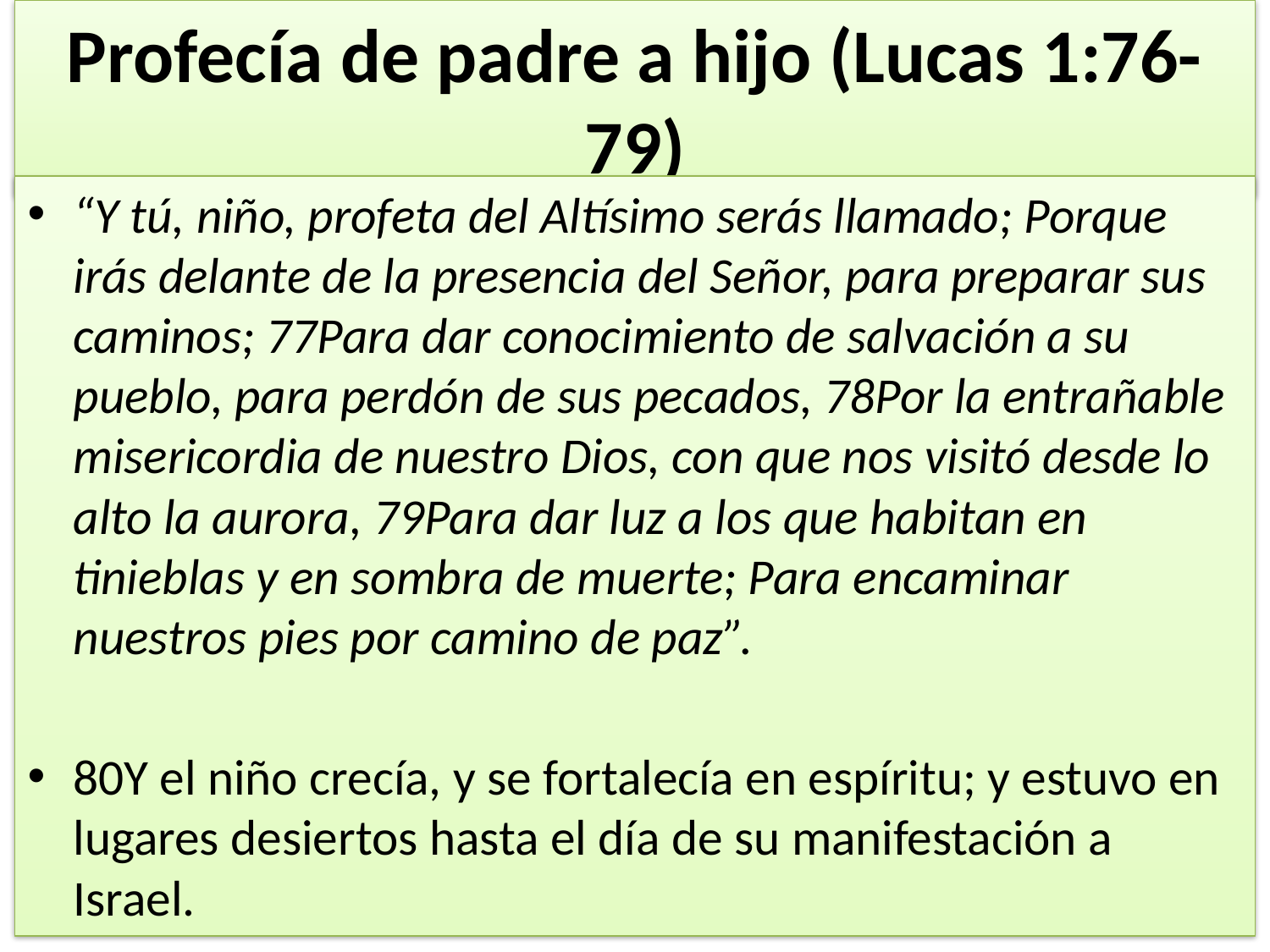

# Profecía de padre a hijo (Lucas 1:76-79)
“Y tú, niño, profeta del Altísimo serás llamado; Porque irás delante de la presencia del Señor, para preparar sus caminos; 77Para dar conocimiento de salvación a su pueblo, para perdón de sus pecados, 78Por la entrañable misericordia de nuestro Dios, con que nos visitó desde lo alto la aurora, 79Para dar luz a los que habitan en tinieblas y en sombra de muerte; Para encaminar nuestros pies por camino de paz”.

80Y el niño crecía, y se fortalecía en espíritu; y estuvo en lugares desiertos hasta el día de su manifestación a Israel.